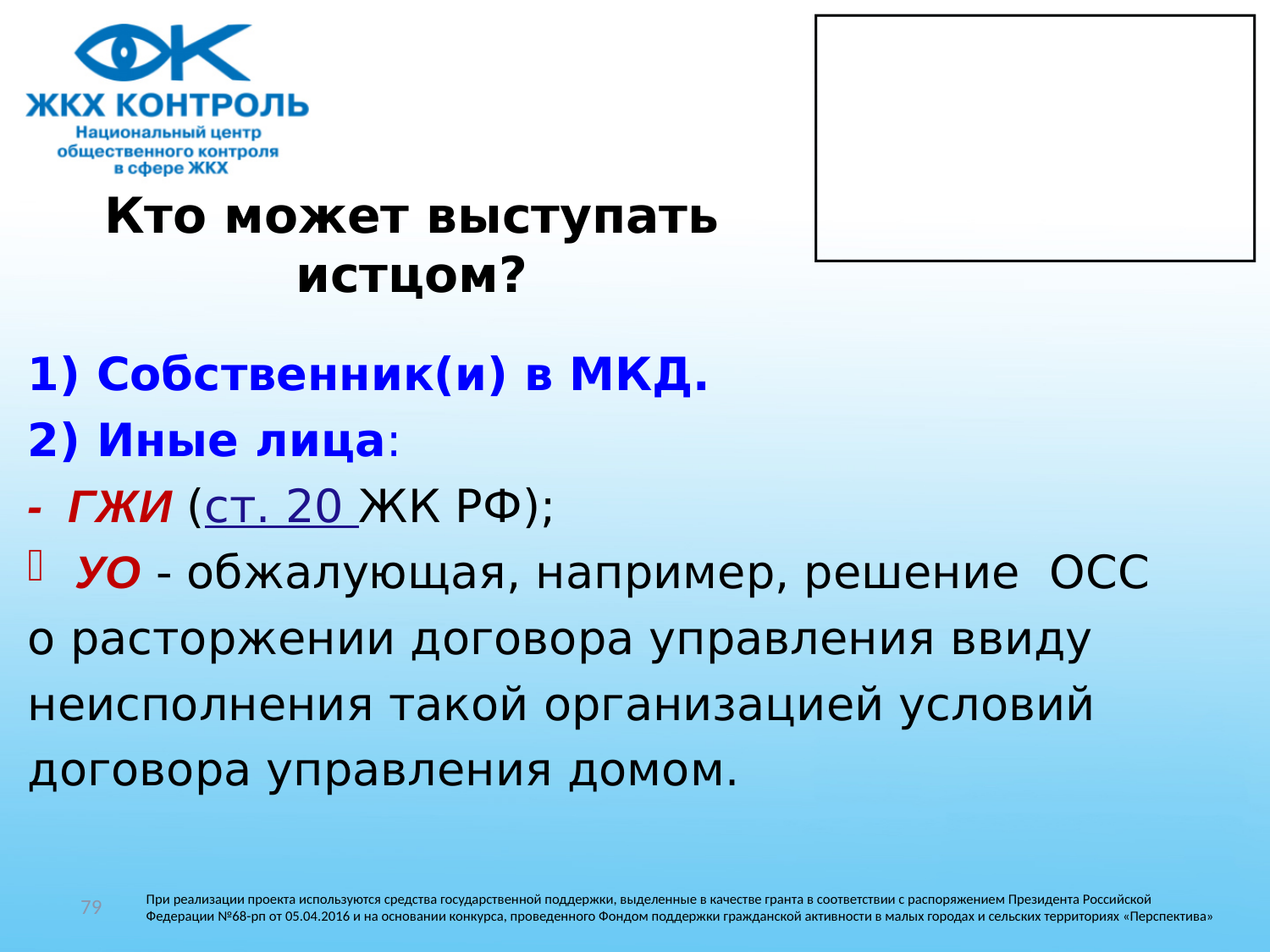

# Кто может выступать истцом?
1) Собственник(и) в МКД.
2) Иные лица:
-  ГЖИ (ст. 20 ЖК РФ);
УО - обжалующая, например, решение  ОСС
о расторжении договора управления ввиду
неисполнения такой организацией условий
договора управления домом.
79